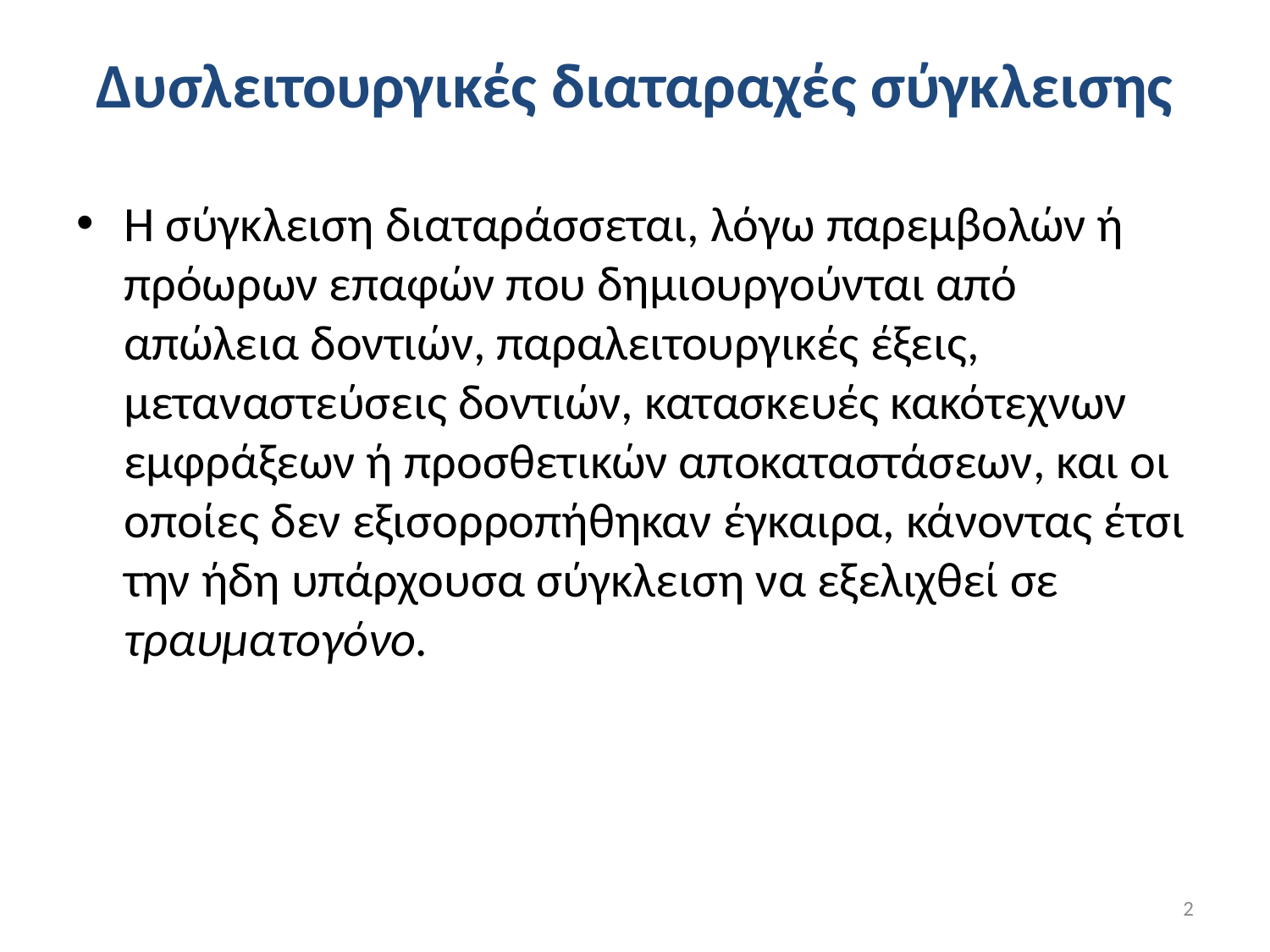

# Δυσλειτουργικές διαταραχές σύγκλεισης
Η σύγκλειση διαταράσσεται, λόγω παρεμβολών ή πρόωρων επαφών που δημιουργούνται από απώλεια δοντιών, παραλειτουργικές έξεις, μεταναστεύσεις δοντιών, κατασκευές κακότεχνων εμφράξεων ή προσθετικών αποκαταστάσεων, και οι οποίες δεν εξισορροπήθηκαν έγκαιρα, κάνοντας έτσι την ήδη υπάρχουσα σύγκλειση να εξελιχθεί σε τραυματογόνο.
2